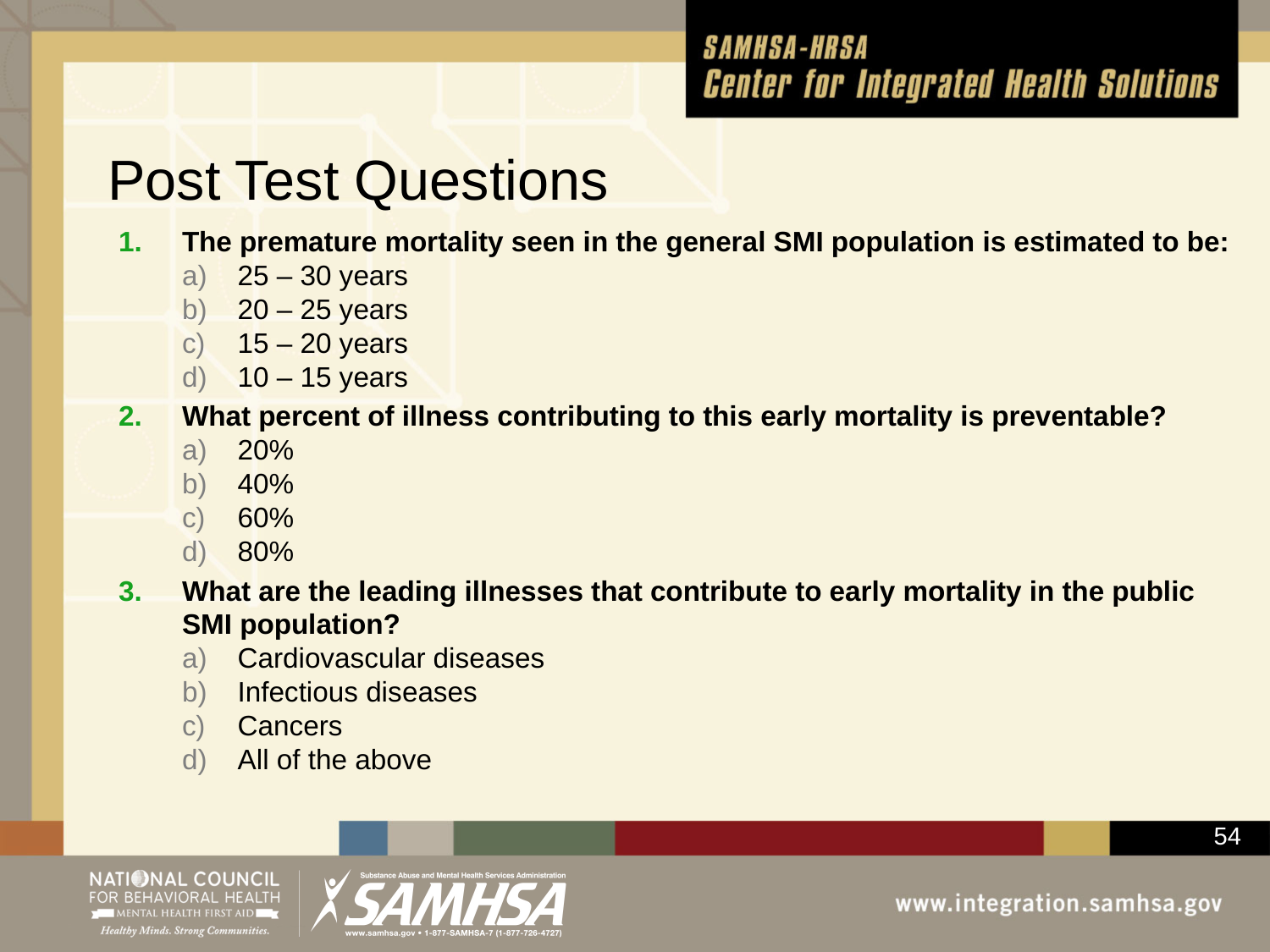

# Post Test Questions
The premature mortality seen in the general SMI population is estimated to be:
25 – 30 years
20 – 25 years
15 – 20 years
10 – 15 years
What percent of illness contributing to this early mortality is preventable?
20%
40%
60%
80%
What are the leading illnesses that contribute to early mortality in the public SMI population?
Cardiovascular diseases
Infectious diseases
Cancers
All of the above